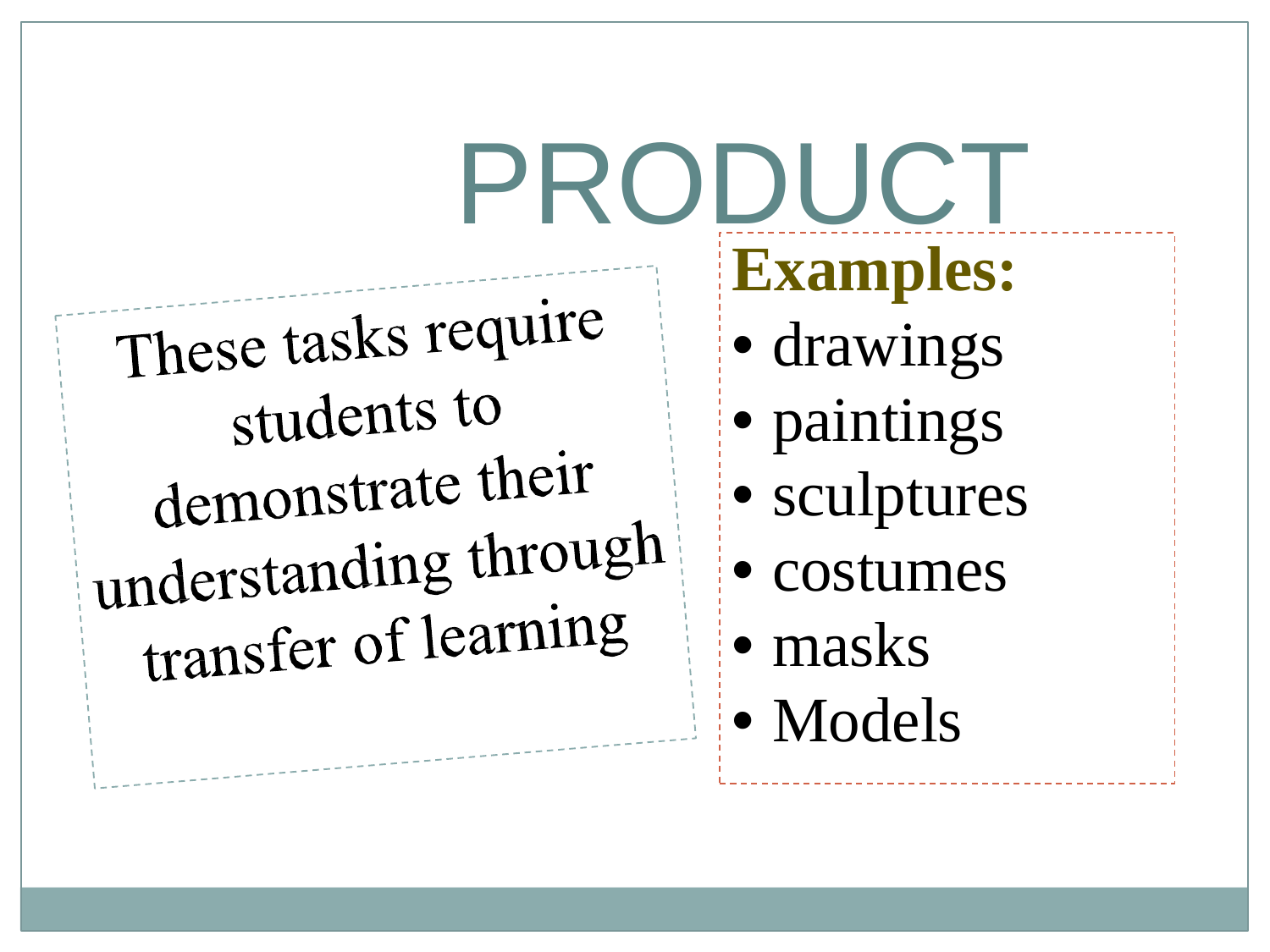

PRODUCT
Examples:
• drawings
• paintings
• sculptures
• costumes
• masks
• Models